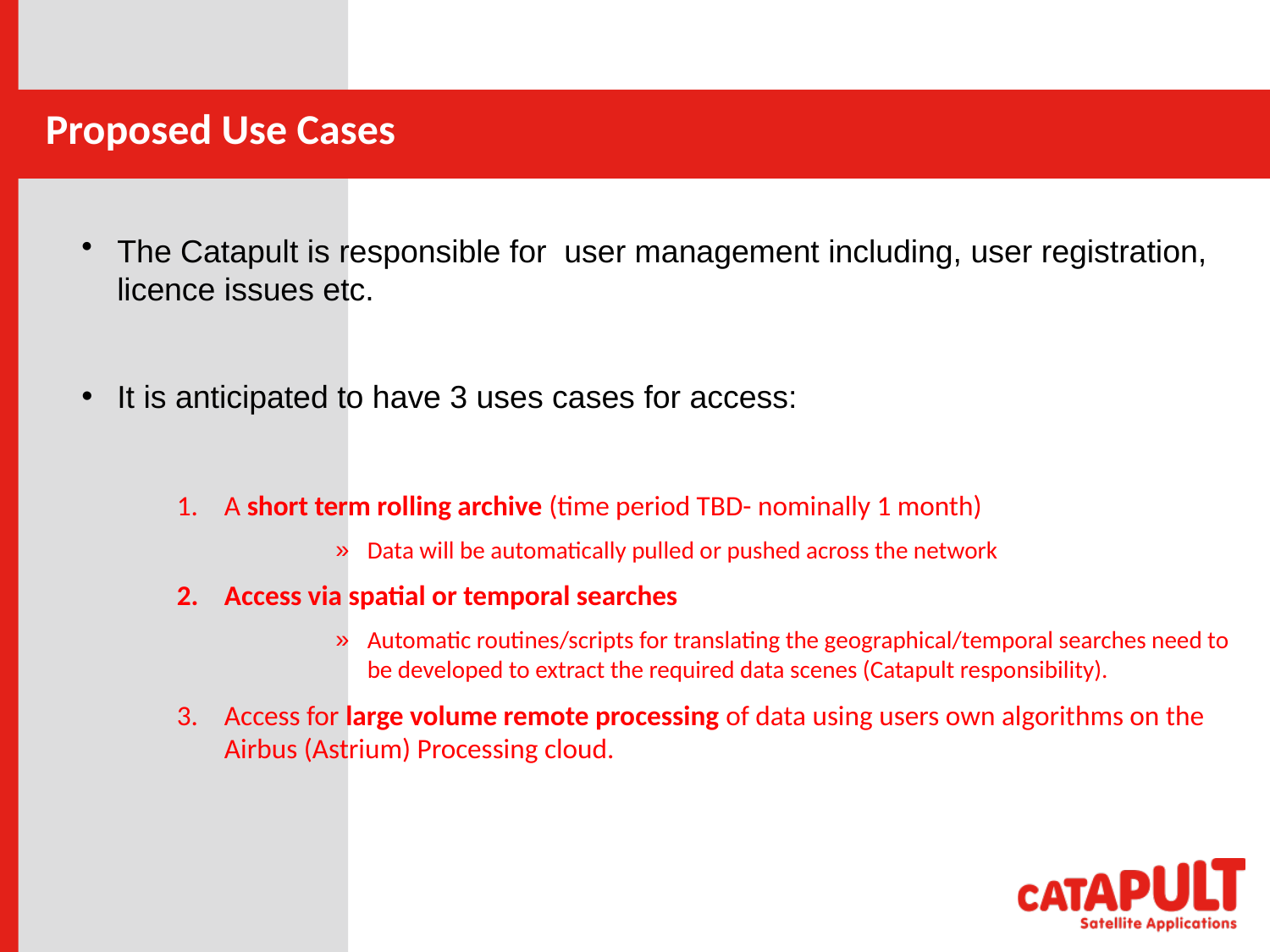

# Proposed Use Cases
The Catapult is responsible for  user management including, user registration, licence issues etc.

It is anticipated to have 3 uses cases for access:

A short term rolling archive (time period TBD- nominally 1 month)
Data will be automatically pulled or pushed across the network
Access via spatial or temporal searches
Automatic routines/scripts for translating the geographical/temporal searches need to be developed to extract the required data scenes (Catapult responsibility).
Access for large volume remote processing of data using users own algorithms on the Airbus (Astrium) Processing cloud.

5